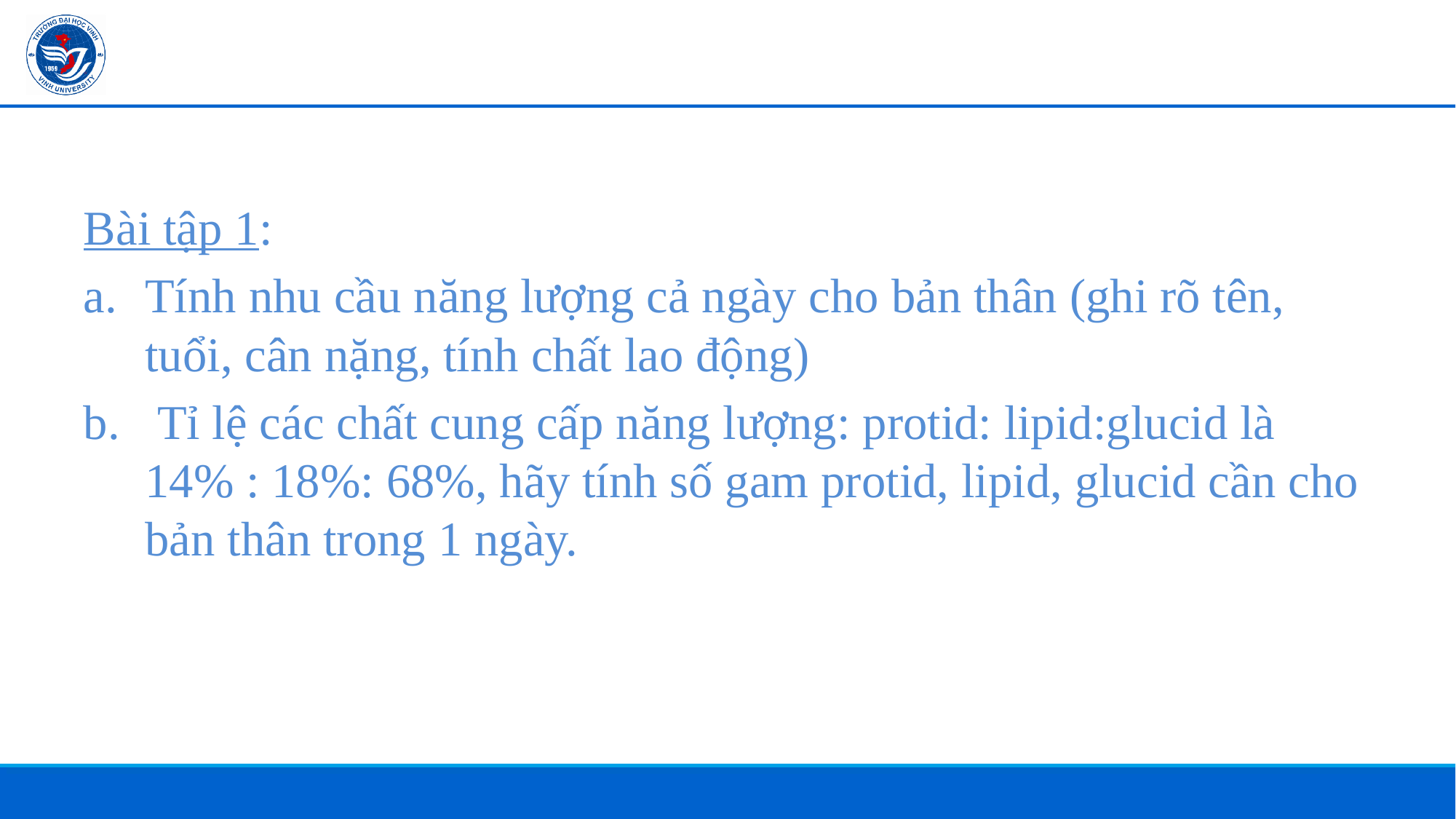

Bài tập 1:
Tính nhu cầu năng lượng cả ngày cho bản thân (ghi rõ tên, tuổi, cân nặng, tính chất lao động)
 Tỉ lệ các chất cung cấp năng lượng: protid: lipid:glucid là 14% : 18%: 68%, hãy tính số gam protid, lipid, glucid cần cho bản thân trong 1 ngày.